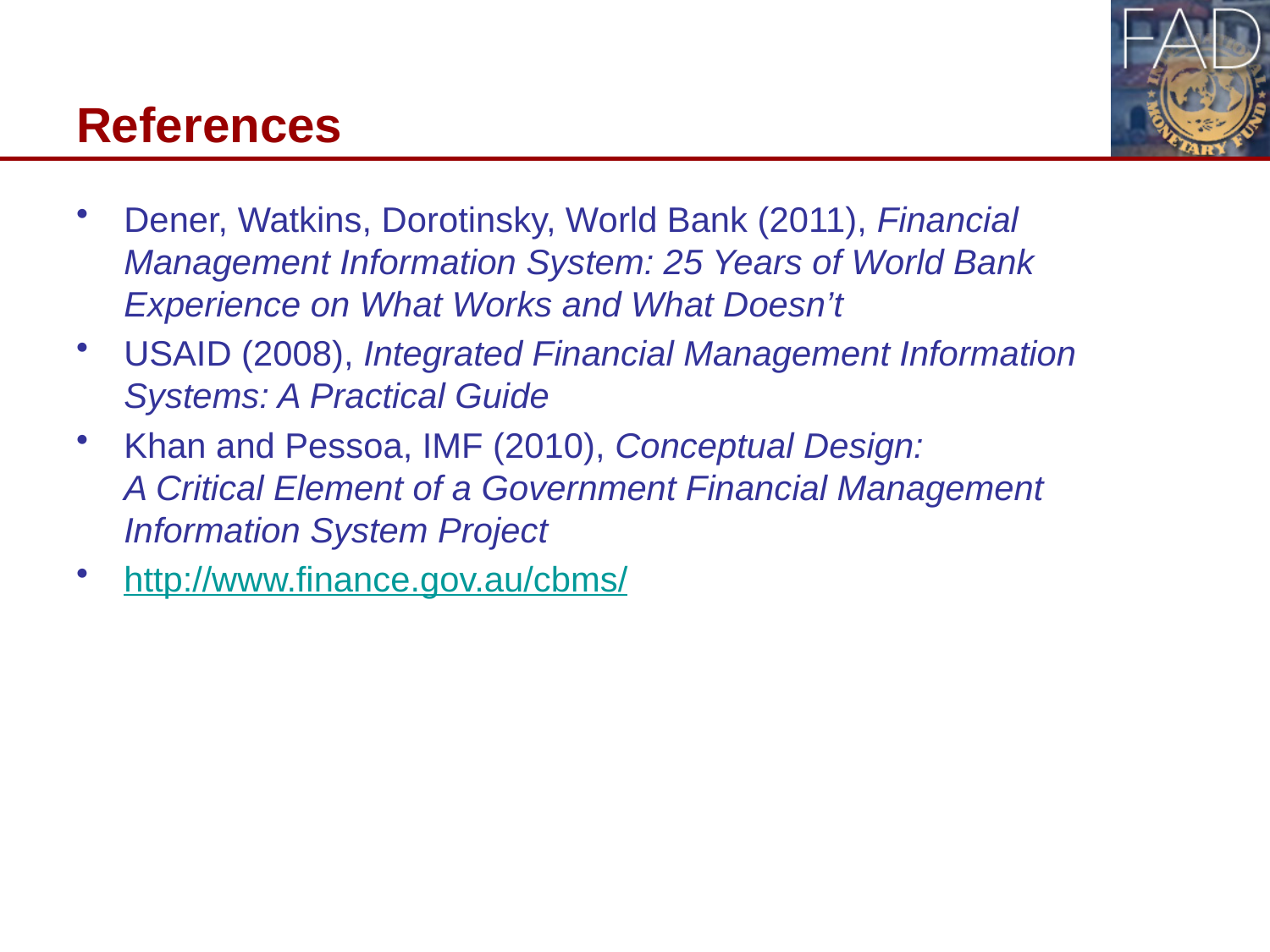

# References
Dener, Watkins, Dorotinsky, World Bank (2011), Financial Management Information System: 25 Years of World Bank Experience on What Works and What Doesn’t
USAID (2008), Integrated Financial Management Information Systems: A Practical Guide
Khan and Pessoa, IMF (2010), Conceptual Design:
A Critical Element of a Government Financial Management Information System Project
http://www.finance.gov.au/cbms/

18